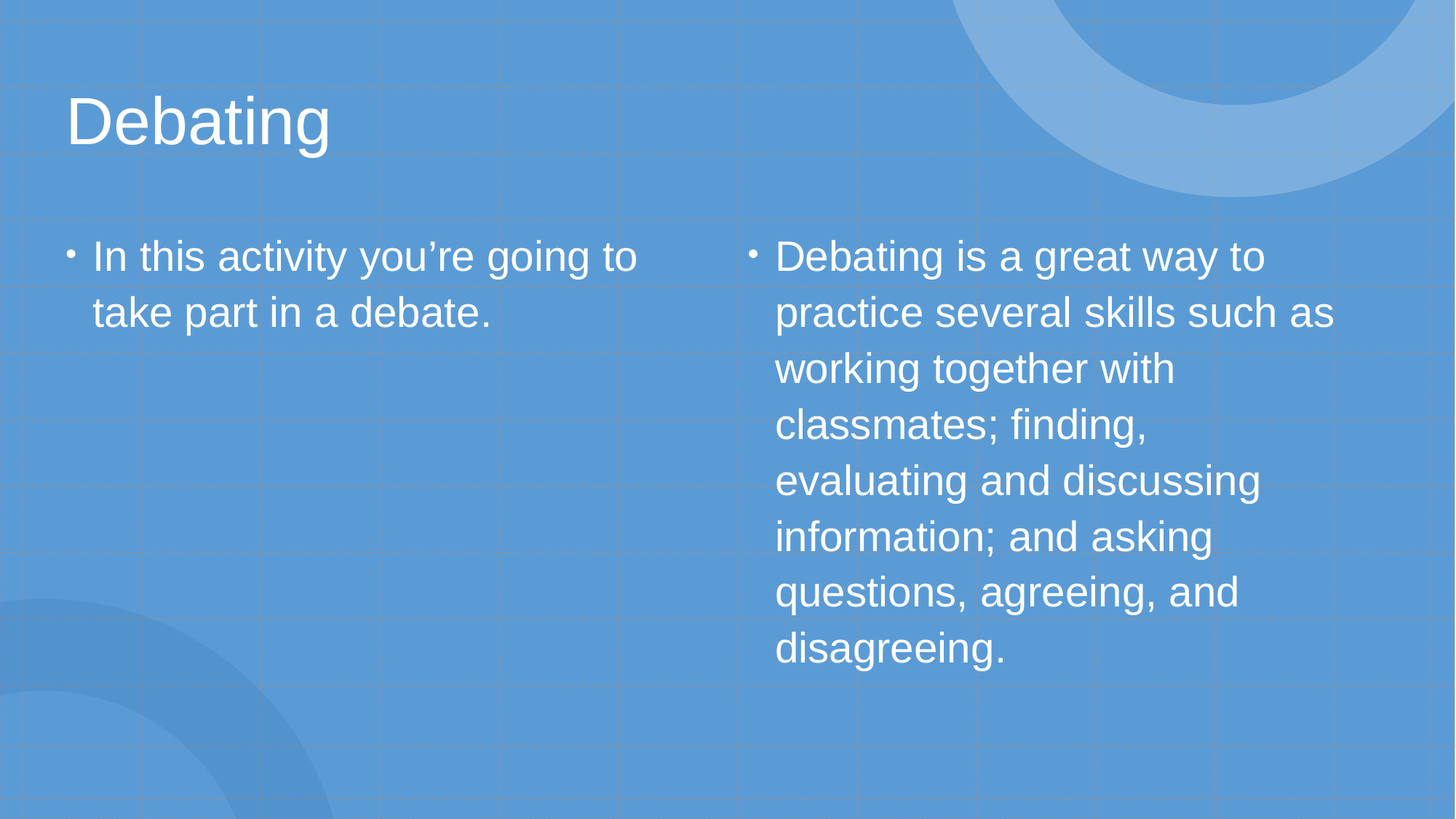

# Debating
In this activity you’re going to take part in a debate.

Debating is a great way to practice several skills such as working together with classmates; finding, evaluating and discussing information; and asking questions, agreeing, and disagreeing.